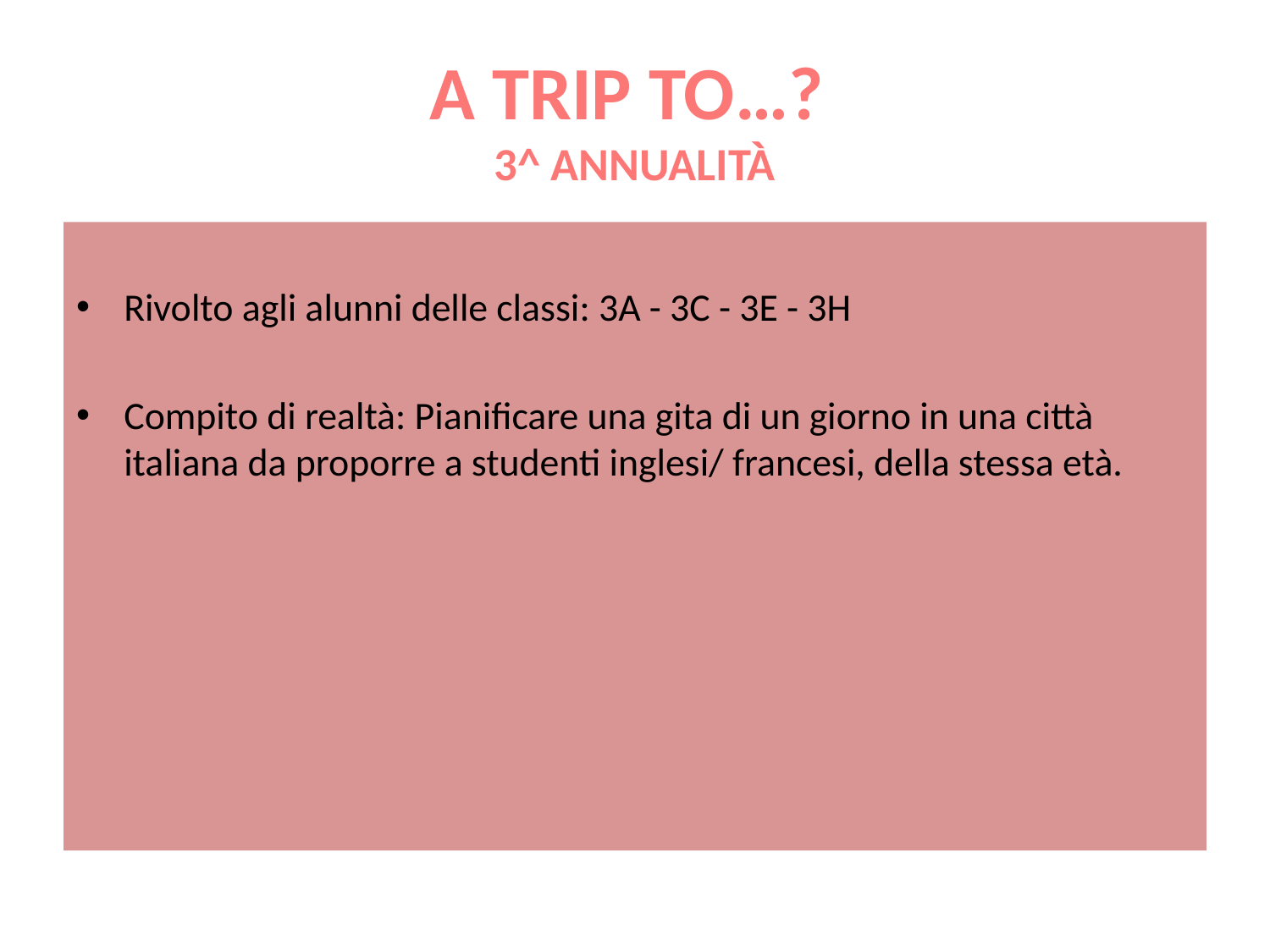

# A TRIP TO…? 3^ ANNUALITÀ

Rivolto agli alunni delle classi: 3A - 3C - 3E - 3H

Compito di realtà: Pianificare una gita di un giorno in una città italiana da proporre a studenti inglesi/ francesi, della stessa età.